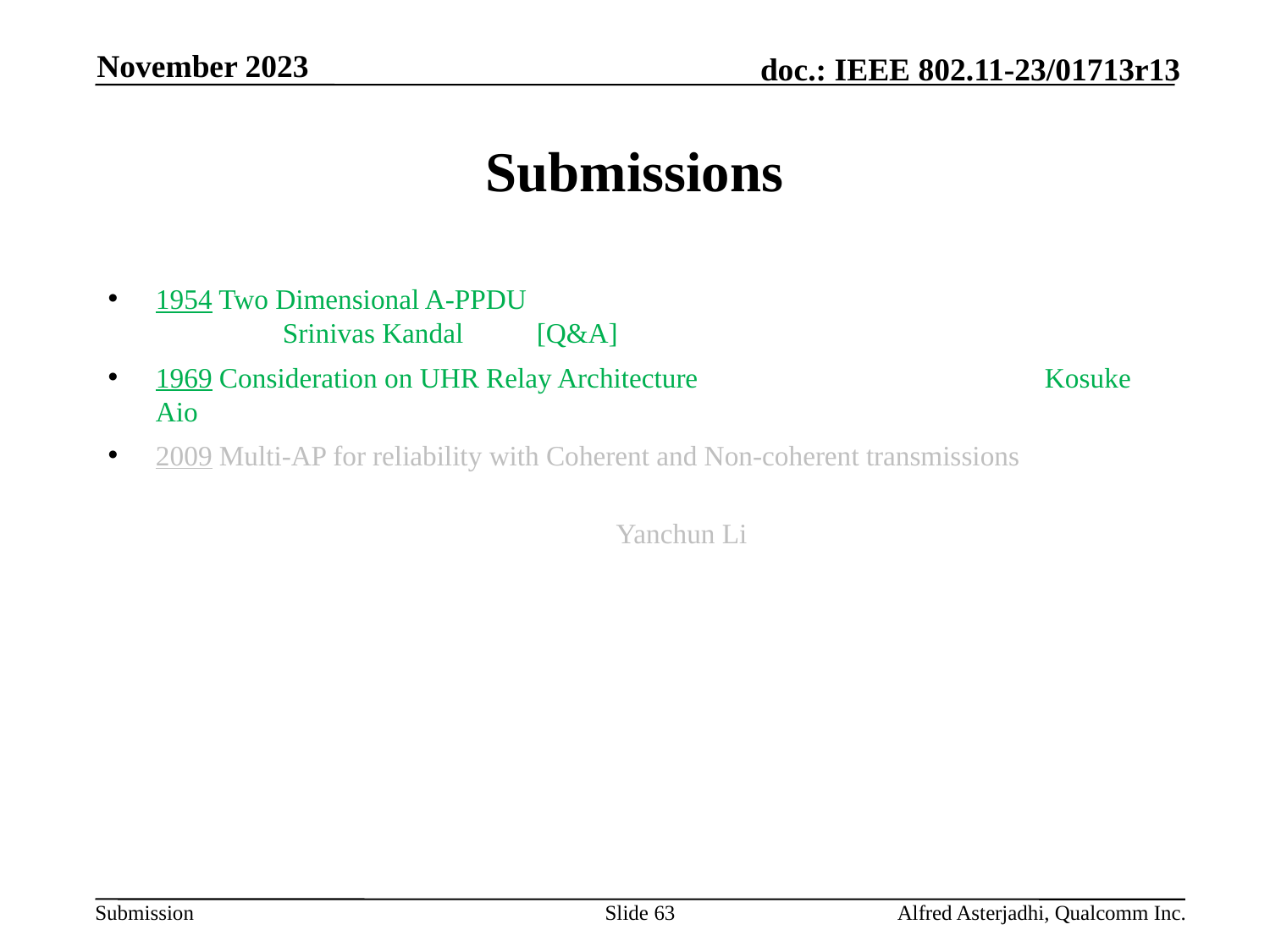

November 2023
# Submissions
1954 Two Dimensional A-PPDU 						Srinivas Kandal	[Q&A]
1969 Consideration on UHR Relay Architecture 			Kosuke Aio
2009 Multi-AP for reliability with Coherent and Non-coherent transmissions
												Yanchun Li

Slide 63
Alfred Asterjadhi, Qualcomm Inc.